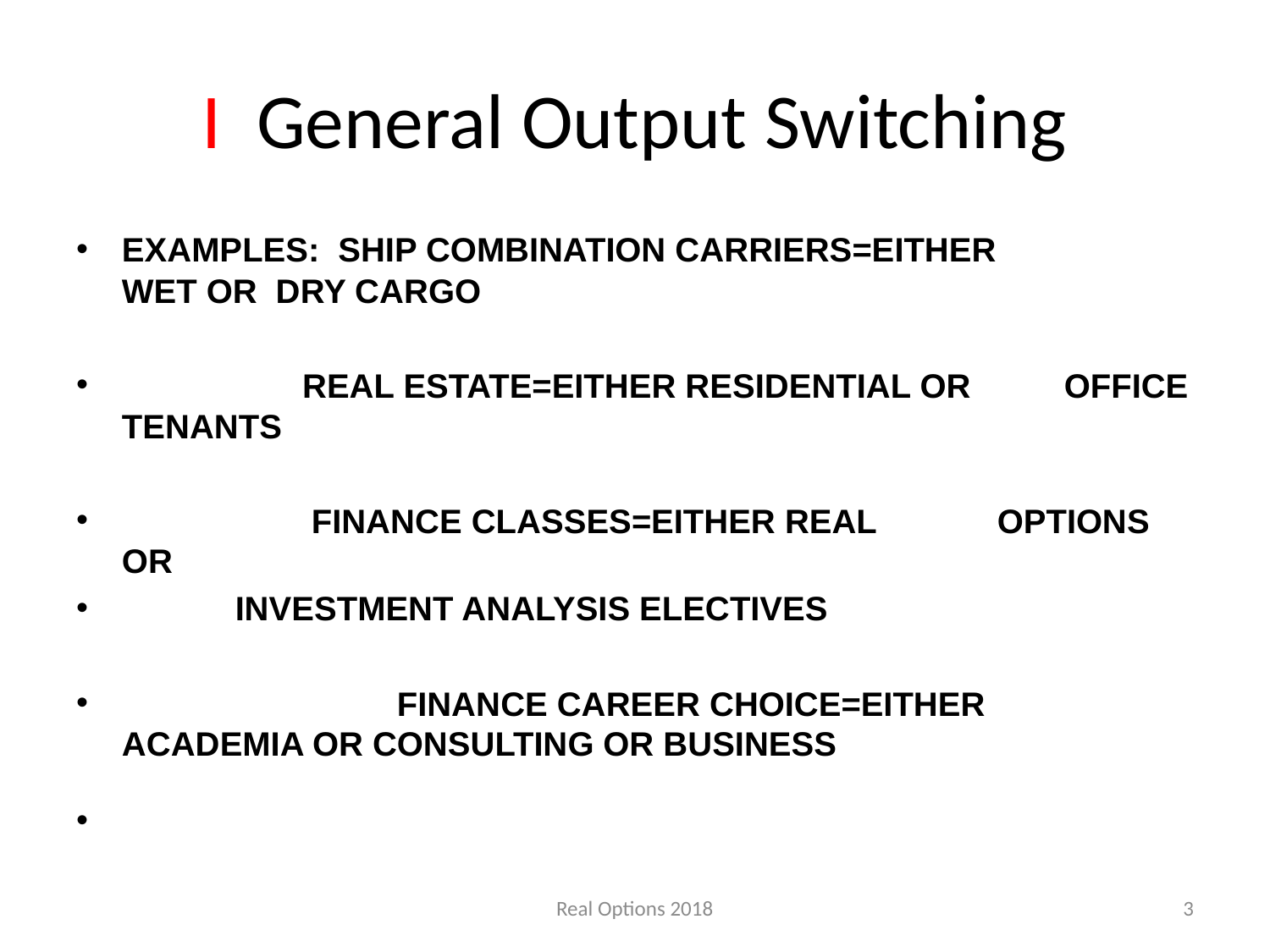

# I  General Output Switching
EXAMPLES:  SHIP COMBINATION CARRIERS=EITHER 		    	   WET OR  DRY CARGO

	        	   REAL ESTATE=EITHER RESIDENTIAL OR 			   OFFICE TENANTS

	        	    FINANCE CLASSES=EITHER REAL 			    OPTIONS OR
		    INVESTMENT ANALYSIS ELECTIVES

	         	     FINANCE CAREER CHOICE=EITHER 			     ACADEMIA OR CONSULTING OR BUSINESS

Real Options 2018
3